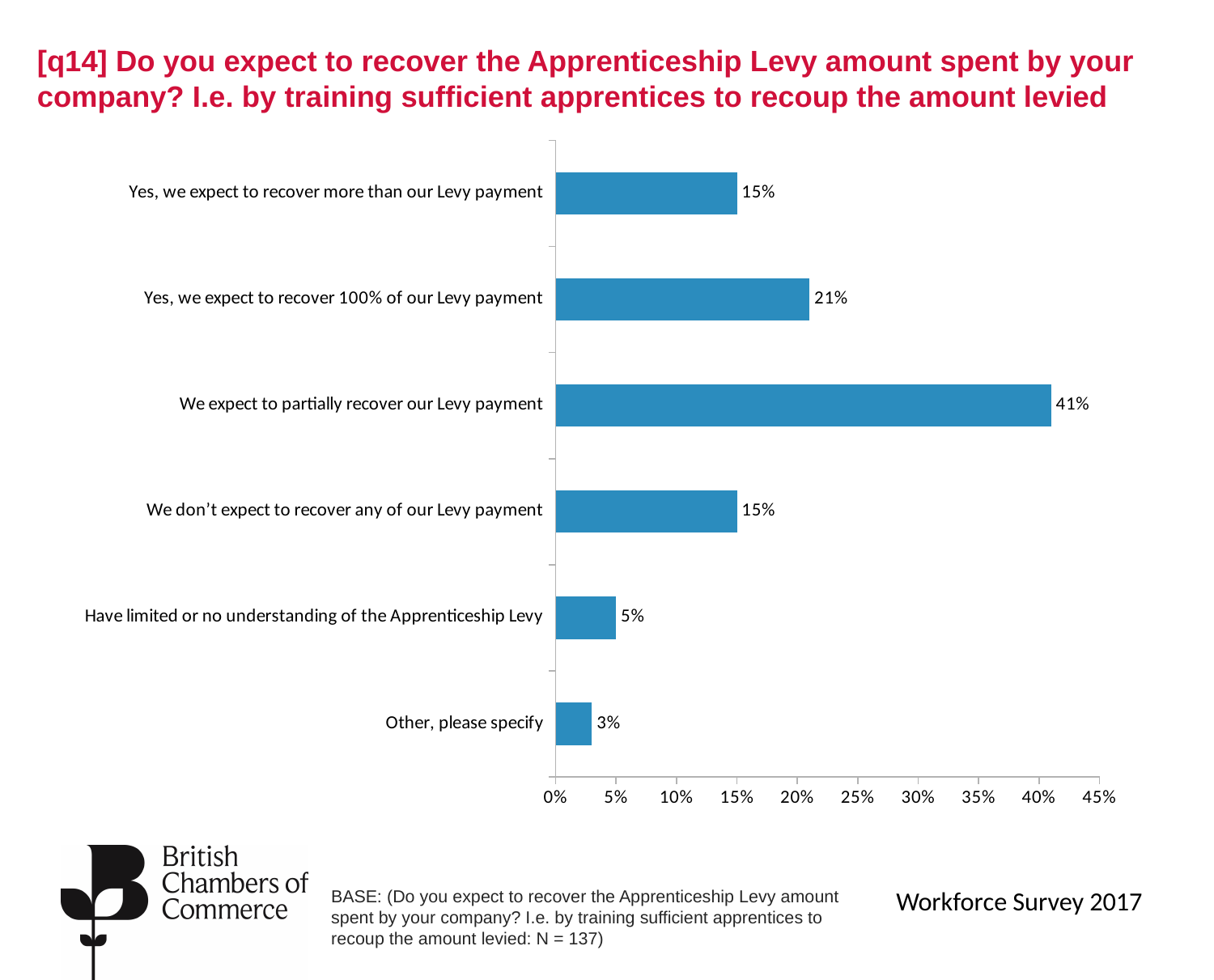

# [q14] Do you expect to recover the Apprenticeship Levy amount spent by your company? I.e. by training sufficient apprentices to recoup the amount levied

### Chart

| Category | Do you expect to recover the Apprenticeship Levy amount spent by your company? I.e. by training sufficient apprentices to recoup the amount levied |
|---|---|
| Other, please specify | 0.03 |
| Have limited or no understanding of the Apprenticeship Levy | 0.05 |
| We don’t expect to recover any of our Levy payment | 0.15 |
| We expect to partially recover our Levy payment | 0.41 |
| Yes, we expect to recover 100% of our Levy payment | 0.21 |
| Yes, we expect to recover more than our Levy payment | 0.15 |
Workforce Survey 2017
BASE: (Do you expect to recover the Apprenticeship Levy amount spent by your company? I.e. by training sufficient apprentices to recoup the amount levied: N = 137)